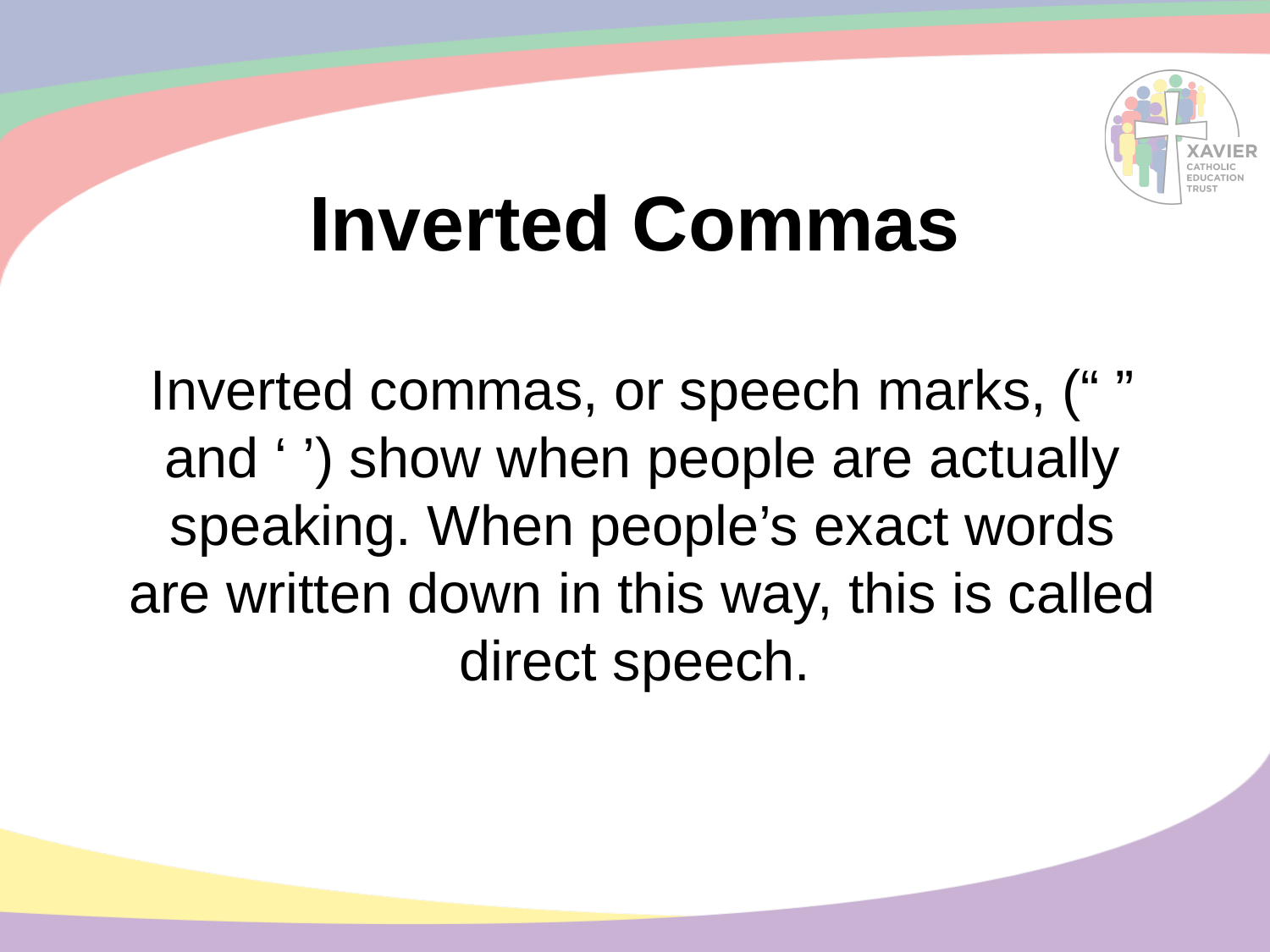

# Inverted Commas
Inverted commas, or speech marks, (“ ” and ‘ ’) show when people are actually speaking. When people’s exact words are written down in this way, this is called direct speech.